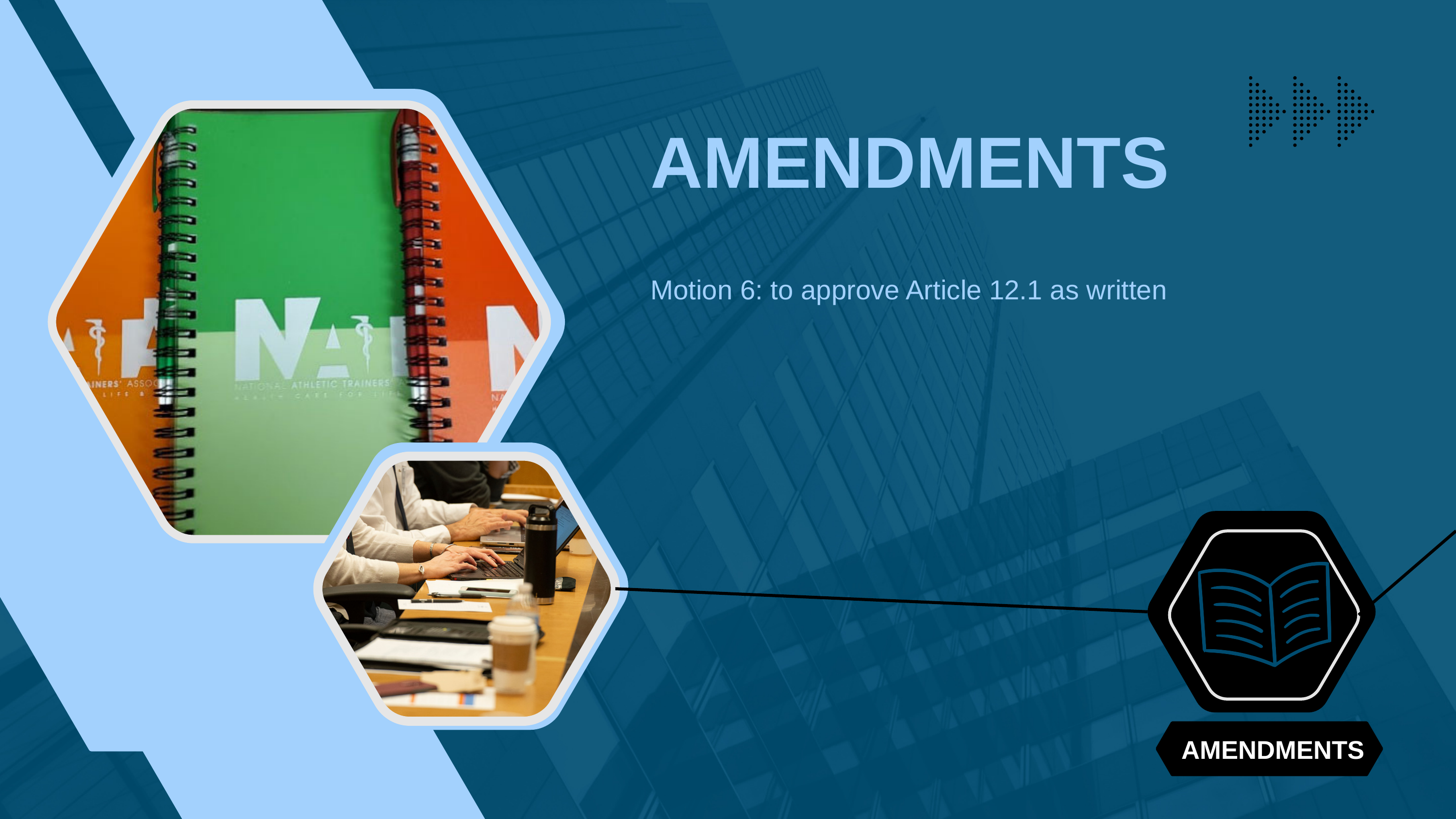

AMENDMENTS

Motion 6: to approve Article 12.1 as written

 AMENDMENTS